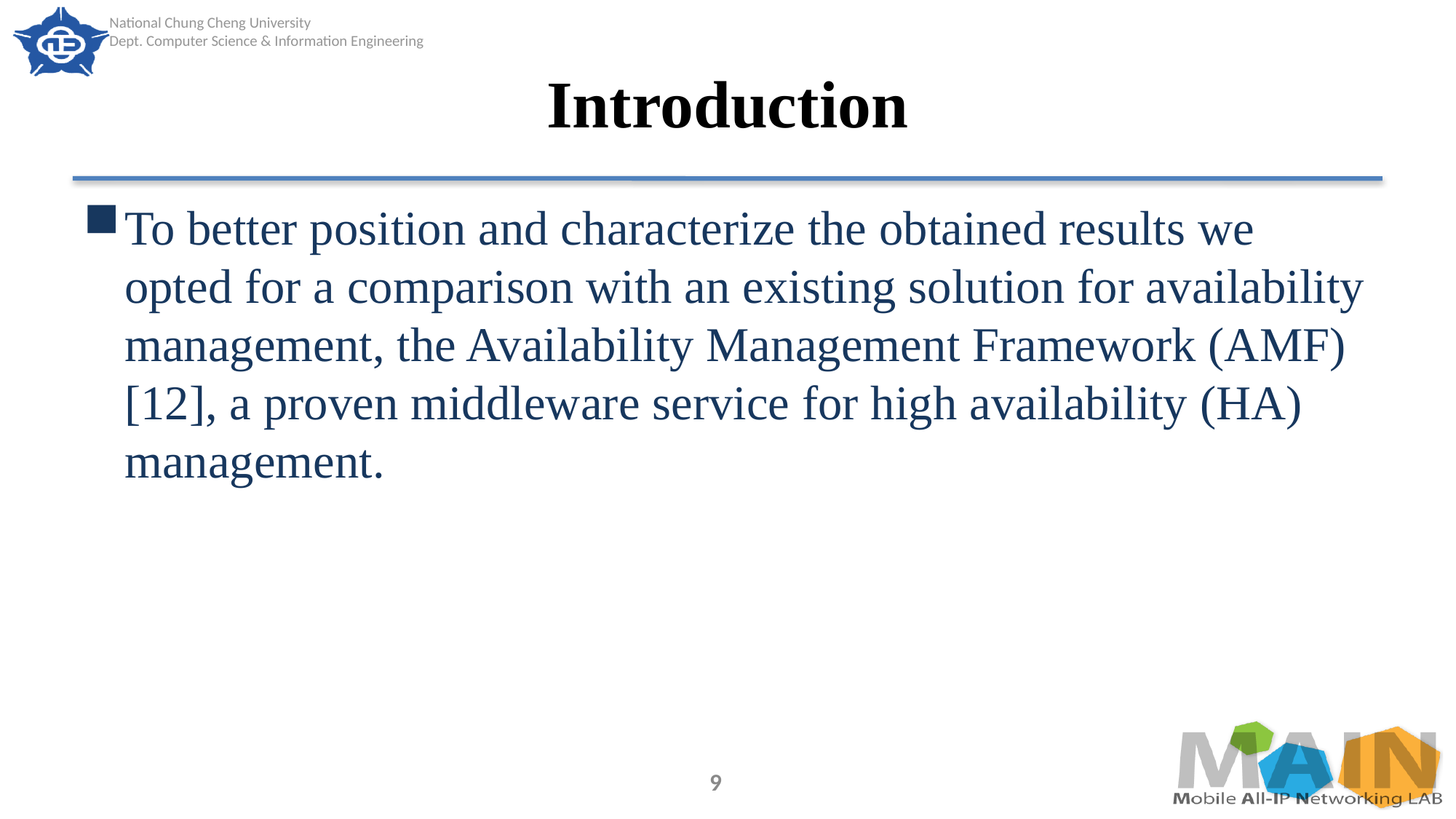

# Introduction
To better position and characterize the obtained results we opted for a comparison with an existing solution for availability management, the Availability Management Framework (AMF) [12], a proven middleware service for high availability (HA) management.
9